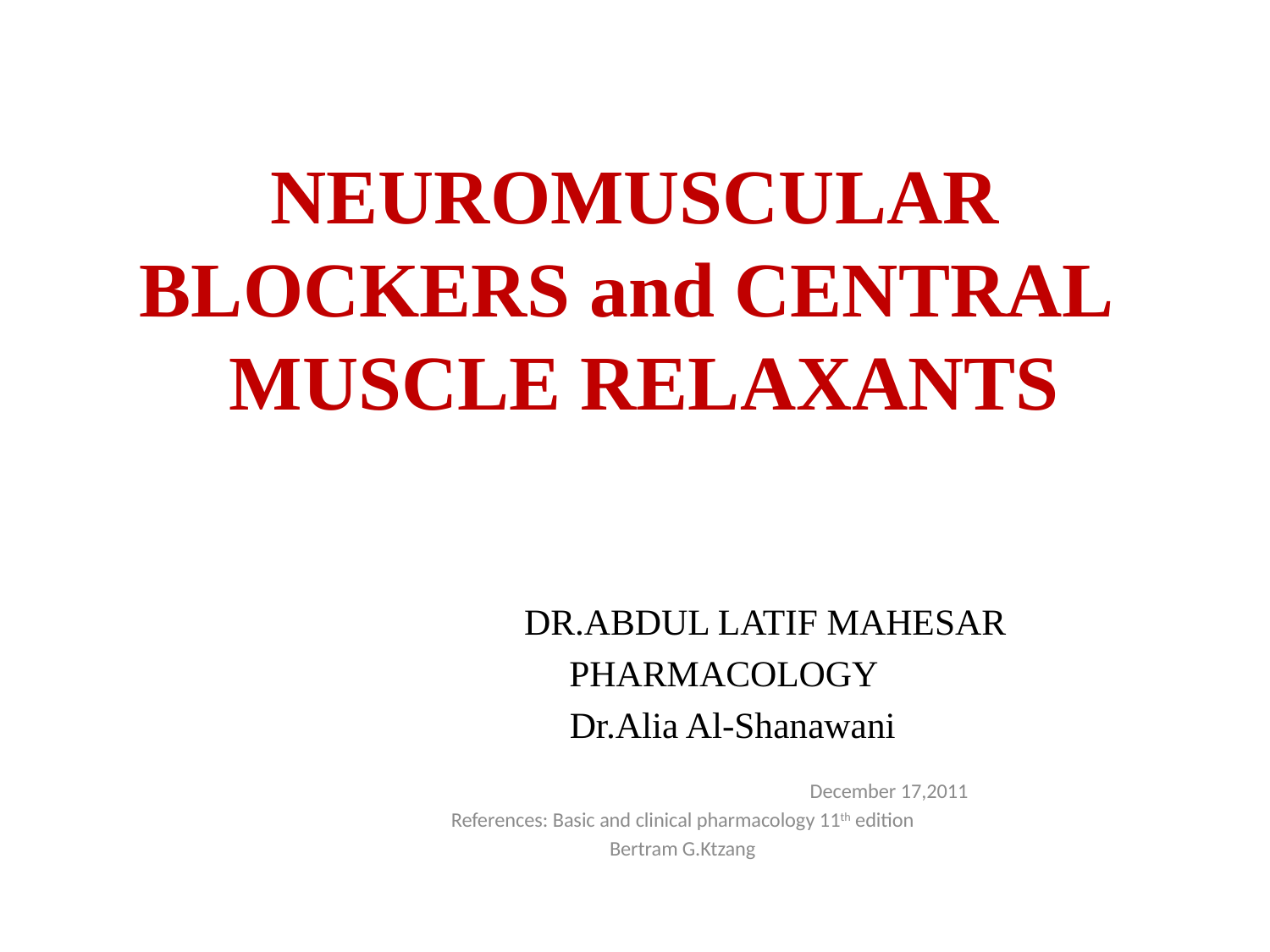

# NEUROMUSCULAR BLOCKERS and CENTRAL MUSCLE RELAXANTS
		DR.ABDUL LATIF MAHESAR
	PHARMACOLOGY
           Dr.Alia Al-Shanawani

					December 17,2011
References: Basic and clinical pharmacology 11th edition
Bertram G.Ktzang